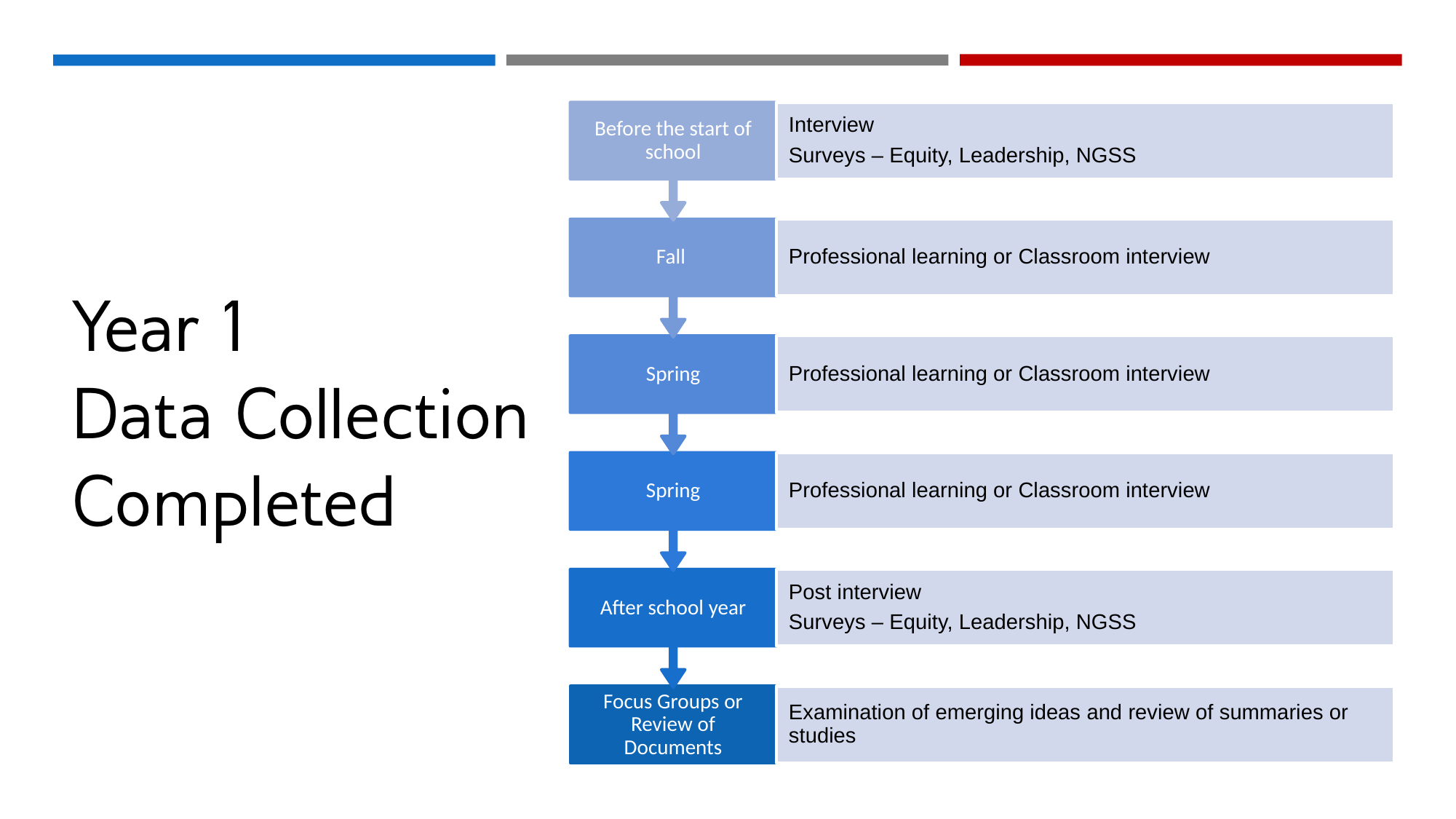

Year 1
Data Collection
Completed
Focus Groups or Review of Documents
Examination of emerging ideas and review of summaries or studies
After school year
Post interview
Surveys – Equity, Leadership, NGSS
Spring
Professional learning or Classroom interview
Spring
Professional learning or Classroom interview
Fall
Professional learning or Classroom interview
Before the start of school
Interview
Surveys – Equity, Leadership, NGSS